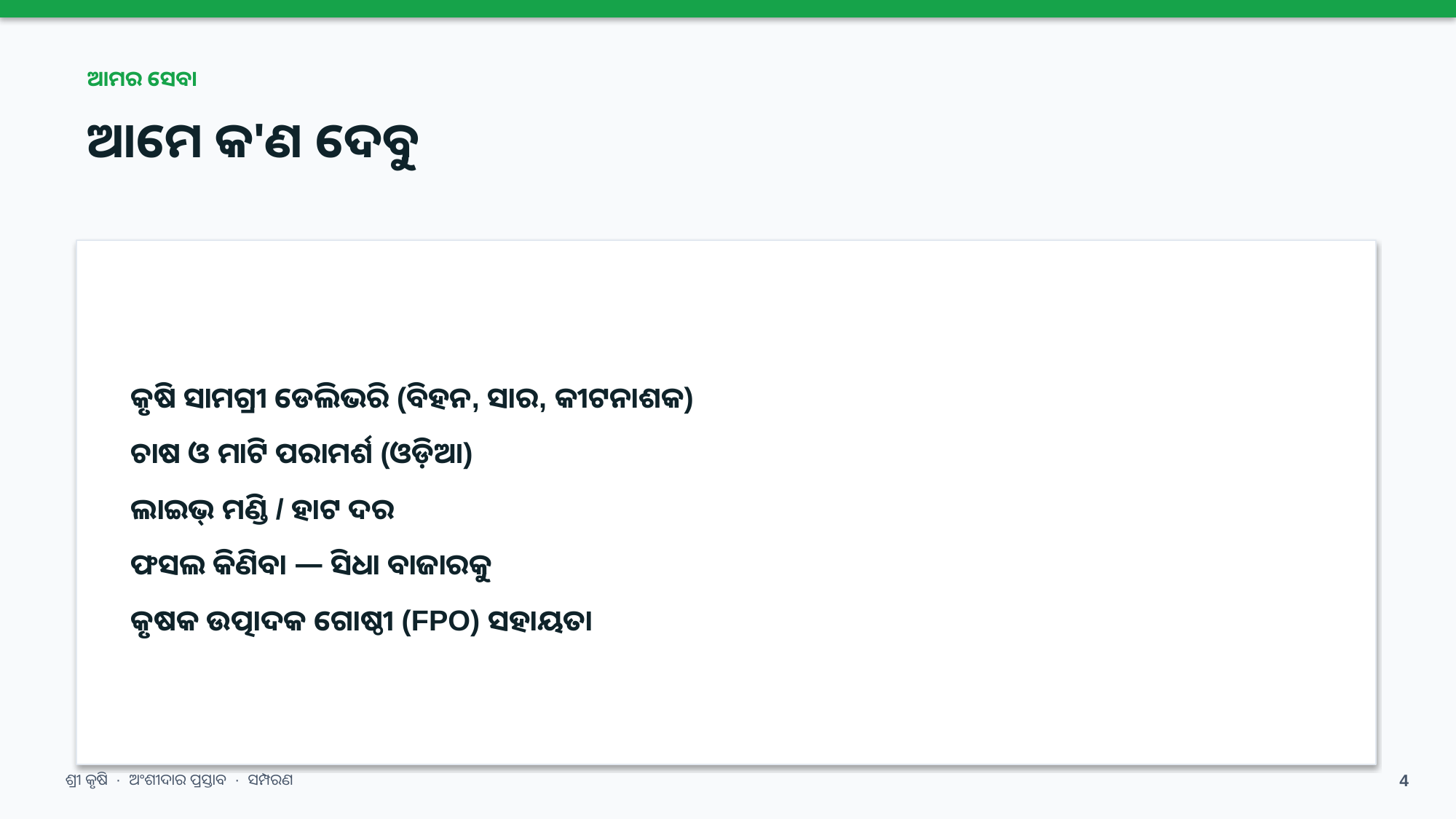

ଆମର ସେବା
ଆମେ କ'ଣ ଦେବୁ

କୃଷି ସାମଗ୍ରୀ ଡେଲିଭରି (ବିହନ, ସାର, କୀଟନାଶକ)
ଚାଷ ଓ ମାଟି ପରାମର୍ଶ (ଓଡ଼ିଆ)
ଲାଇଭ୍ ମଣ୍ଡି / ହାଟ ଦର
ଫସଲ କିଣିବା — ସିଧା ବାଜାରକୁ
କୃଷକ ଉତ୍ପାଦକ ଗୋଷ୍ଠୀ (FPO) ସହାୟତା
ଶ୍ରୀ କୃଷି  ·  ଅଂଶୀଦାର ପ୍ରସ୍ତାବ  ·  ସମ୍ପରଣ
4